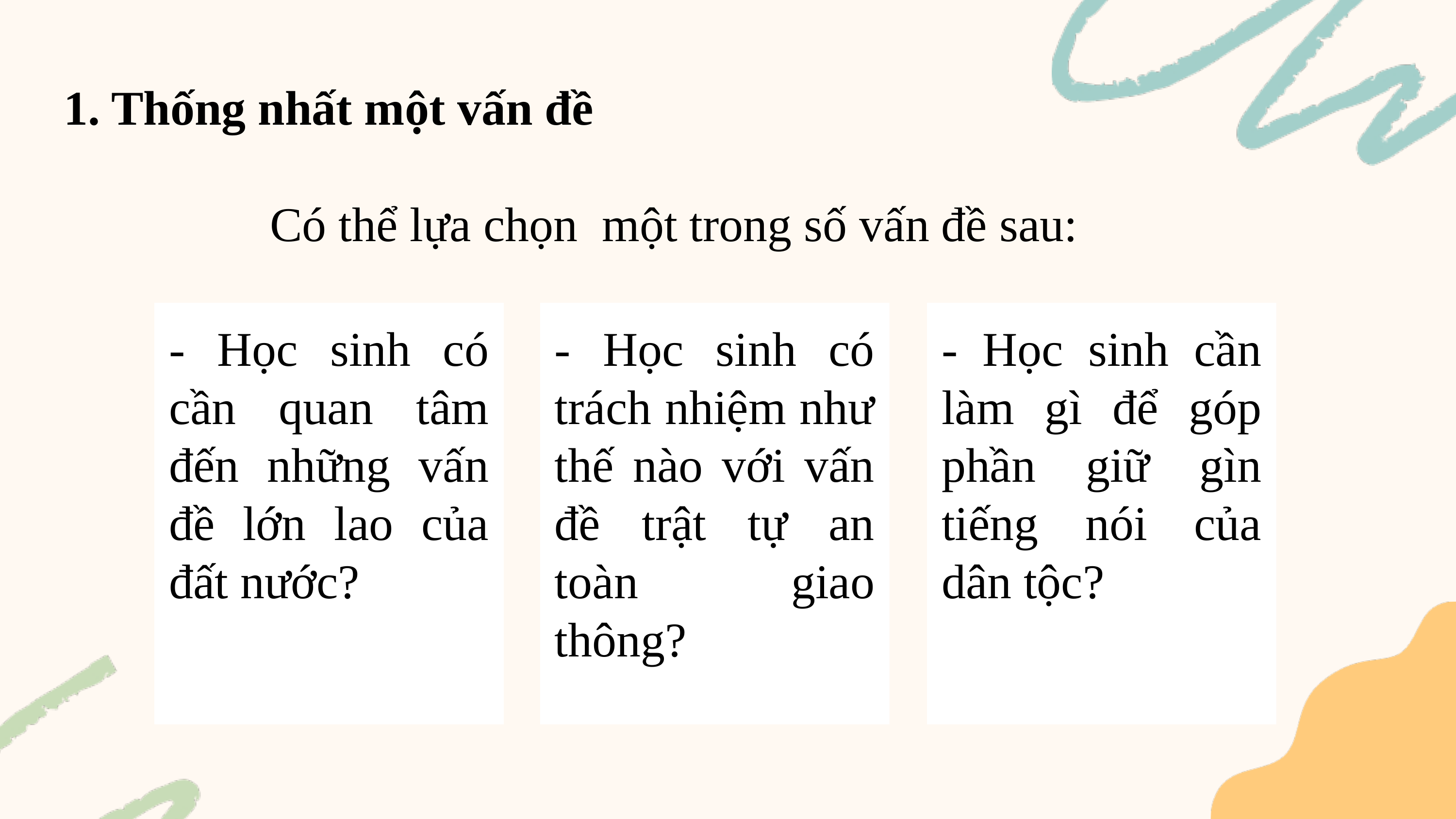

1. Thống nhất một vấn đề

                 Có thể lựa chọn  một trong số vấn đề sau:
- Học sinh có cần quan tâm đến những vấn đề lớn lao của đất nước?
- Học sinh có trách nhiệm như thế nào với vấn đề trật tự an toàn giao thông?
- Học sinh cần làm gì để góp phần giữ gìn tiếng nói của dân tộc?